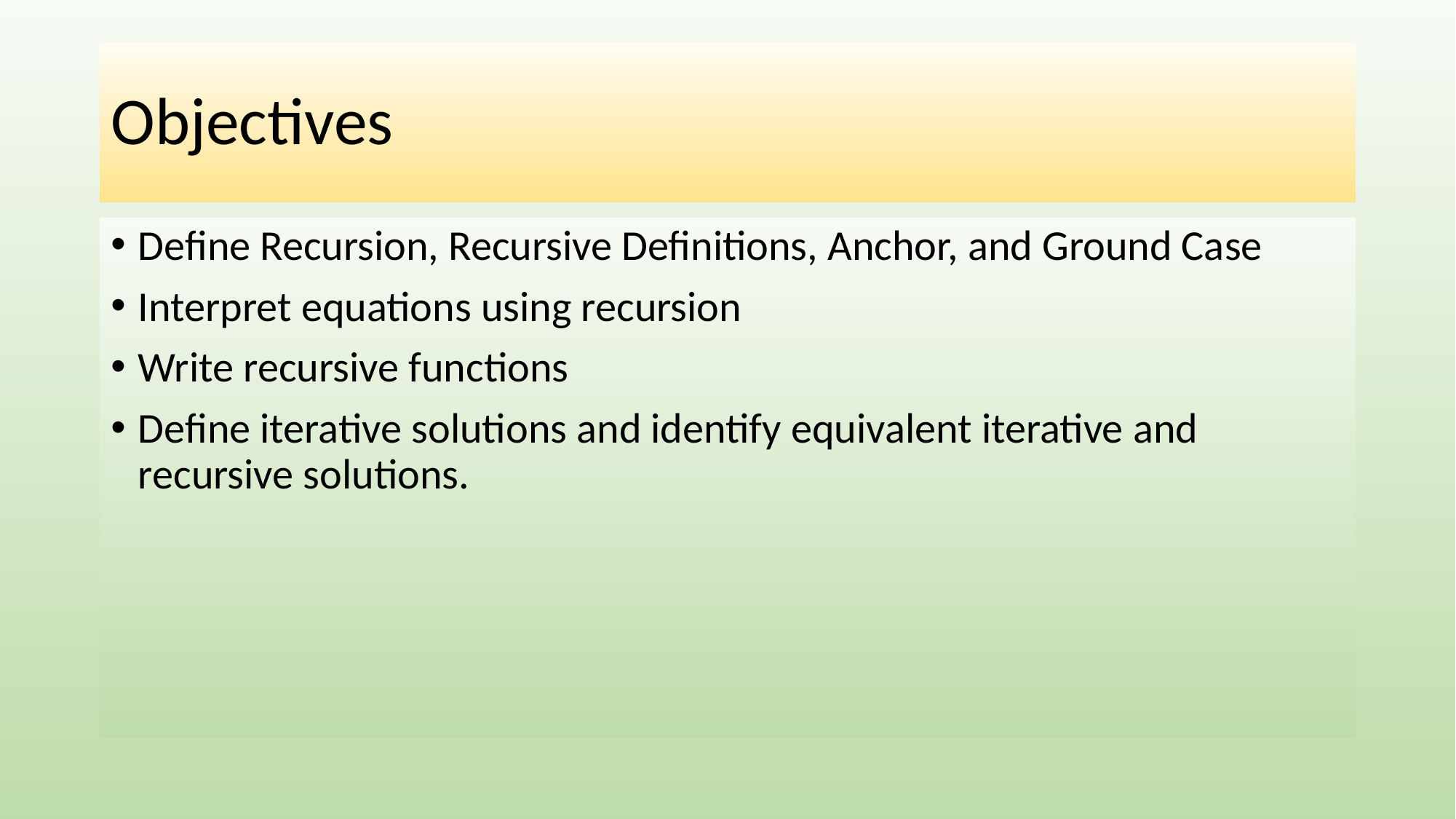

# Objectives
Define Recursion, Recursive Definitions, Anchor, and Ground Case
Interpret equations using recursion
Write recursive functions
Define iterative solutions and identify equivalent iterative and recursive solutions.